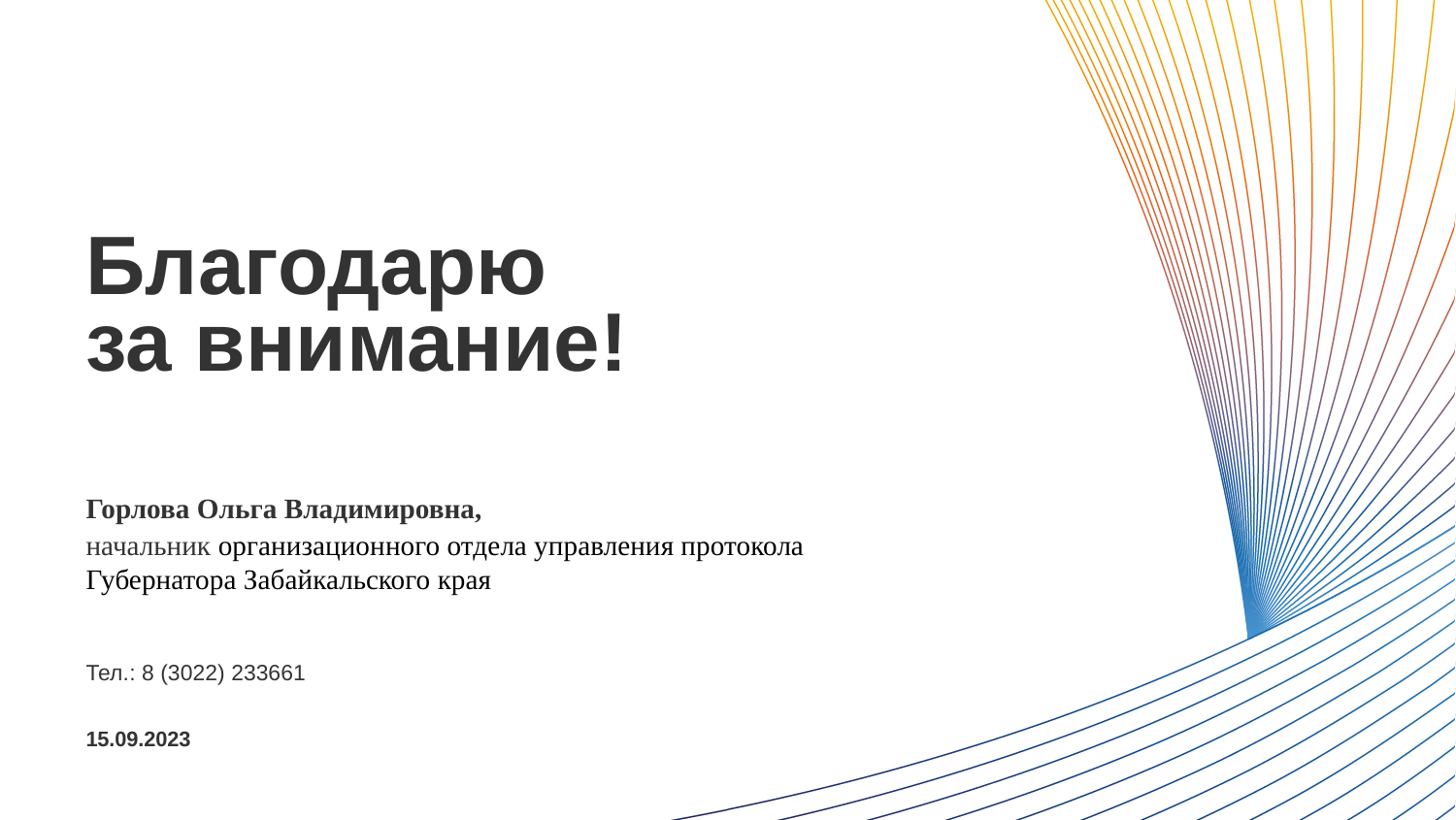

Благодарю
за внимание!
Горлова Ольга Владимировна,
начальник организационного отдела управления протокола Губернатора Забайкальского края
Тел.: 8 (3022) 233661
15.09.2023